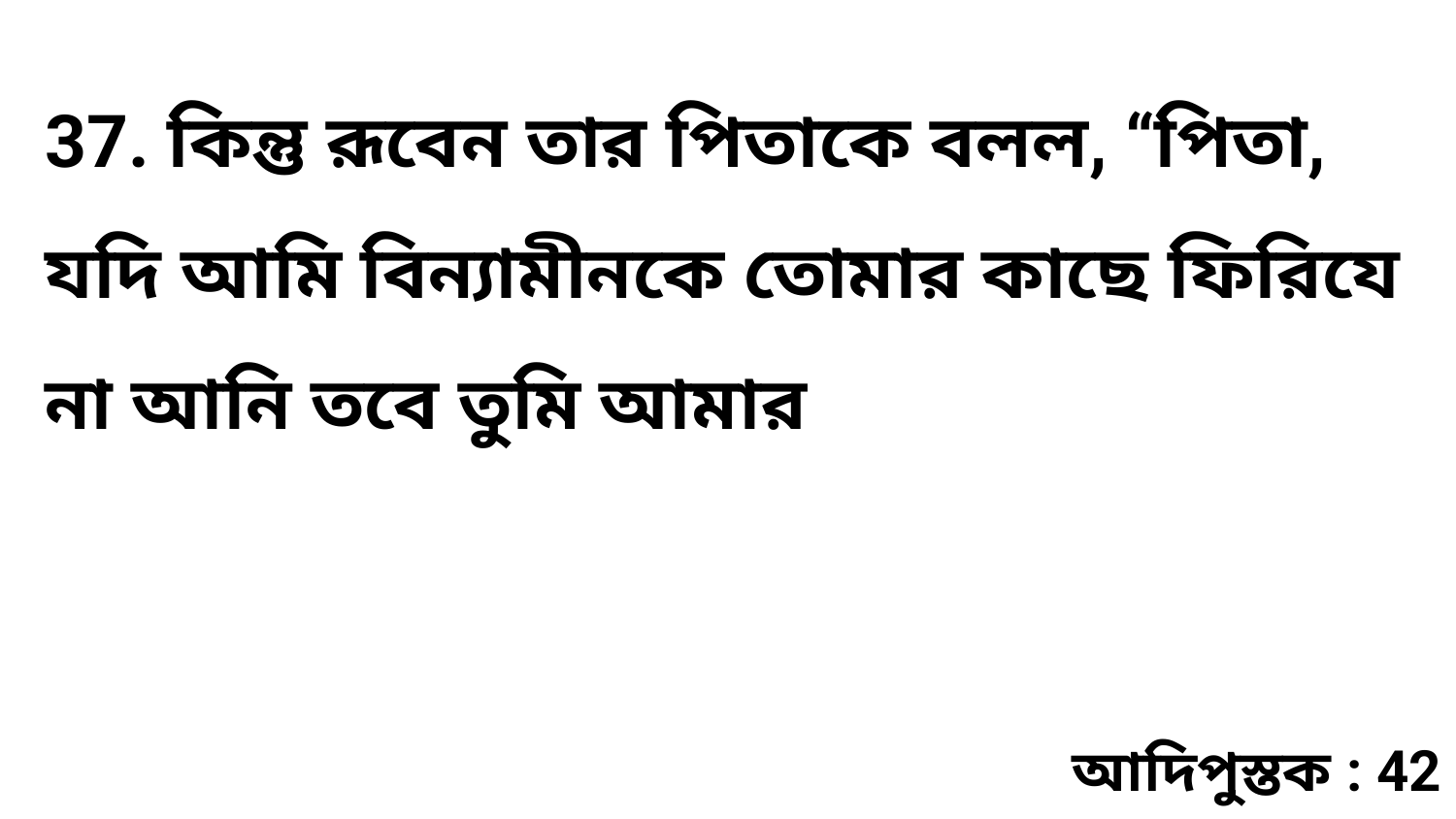

37. কিন্তু রূবেন তার পিতাকে বলল, “পিতা, যদি আমি বিন্যামীনকে তোমার কাছে ফিরিযে না আনি তবে তুমি আমার
আদিপুস্তক : 42